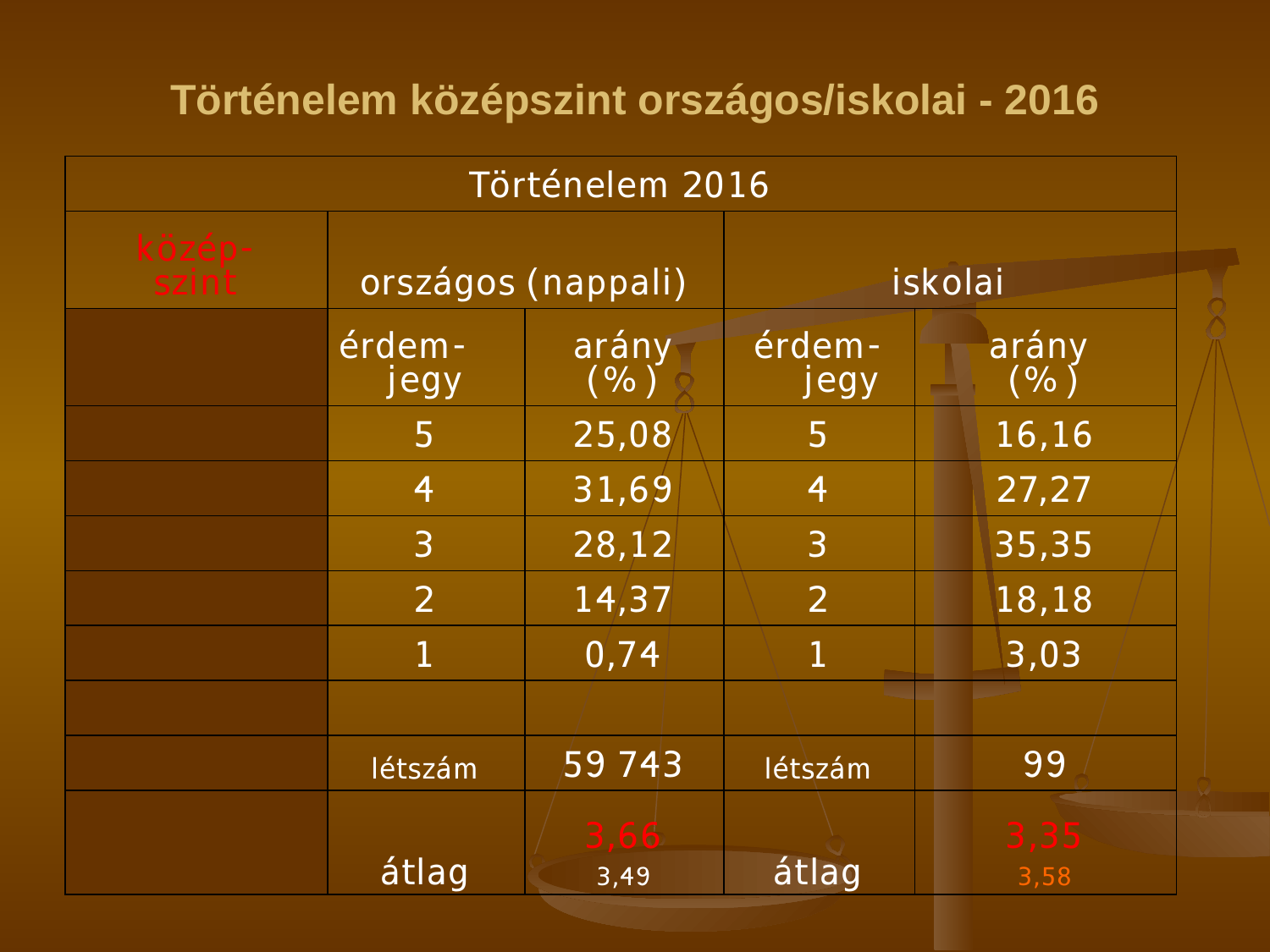

# Történelem középszint országos/iskolai - 2016
| Történelem 2016 |  |  |  |  |
| --- | --- | --- | --- | --- |
| közép- szint | országos (nappali) |  | iskolai |  |
|  | érdem- jegy | arány (%) | érdem-jegy | arány (%) |
|  | 5 | 25,08 | 5 | 16,16 |
|  | 4 | 31,69 | 4 | 27,27 |
|  | 3 | 28,12 | 3 | 35,35 |
|  | 2 | 14,37 | 2 | 18,18 |
|  | 1 | 0,74 | 1 | 3,03 |
|  |  |  |  |  |
|  | létszám | 59 743 | létszám | 99 |
|  | átlag | 3,66 3,49 | átlag | 3,35 3,58 |